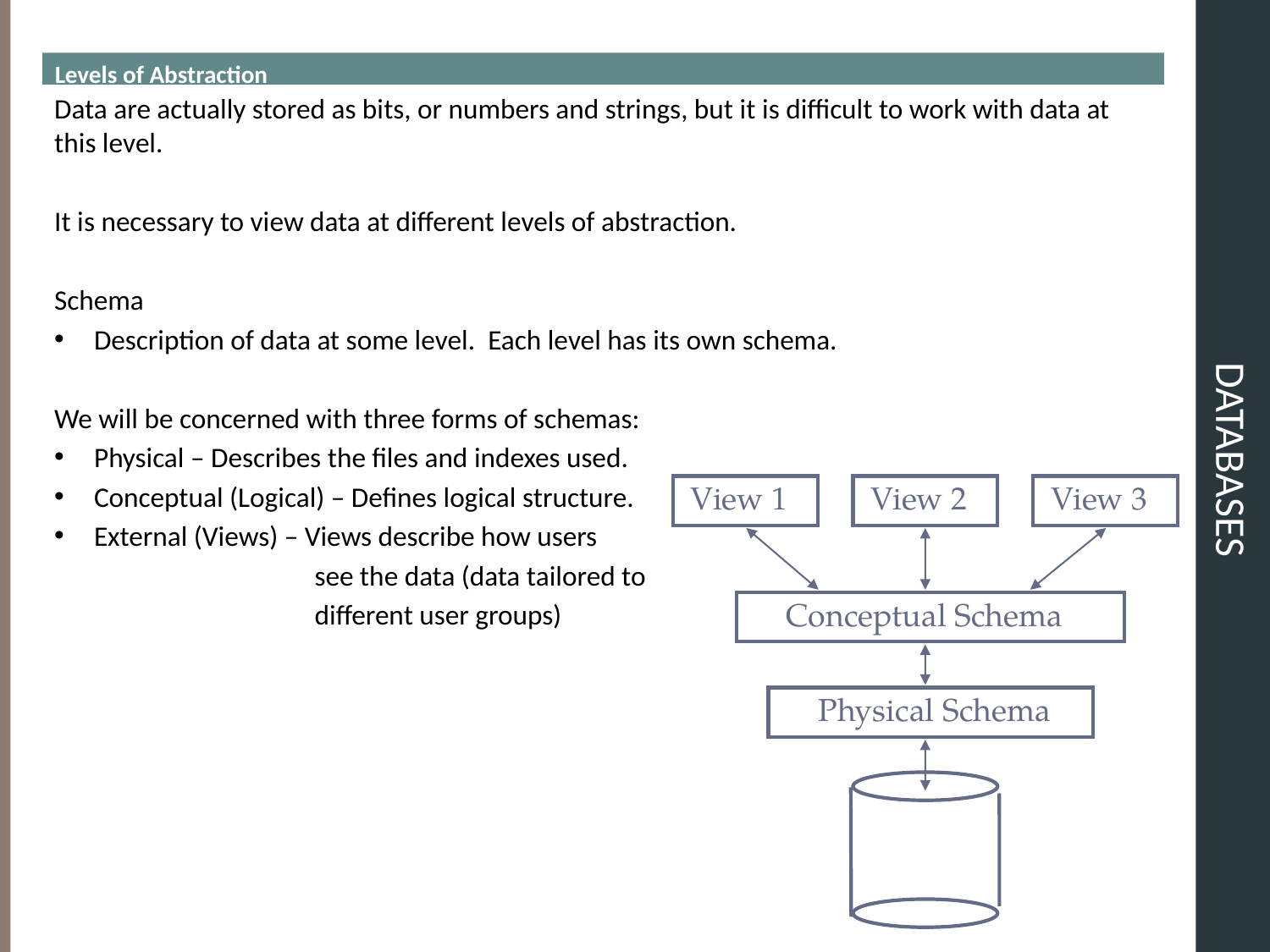

Levels of Abstraction
# DATABASES
Data are actually stored as bits, or numbers and strings, but it is difficult to work with data at this level.

It is necessary to view data at different levels of abstraction.

Schema
Description of data at some level.  Each level has its own schema.

We will be concerned with three forms of schemas:
Physical – Describes the files and indexes used.
Conceptual (Logical) – Defines logical structure.
External (Views) – Views describe how users
                                         see the data (data tailored to
                                         different user groups)

 View 1
 View 2
 View 3

     Conceptual Schema

     Physical Schema